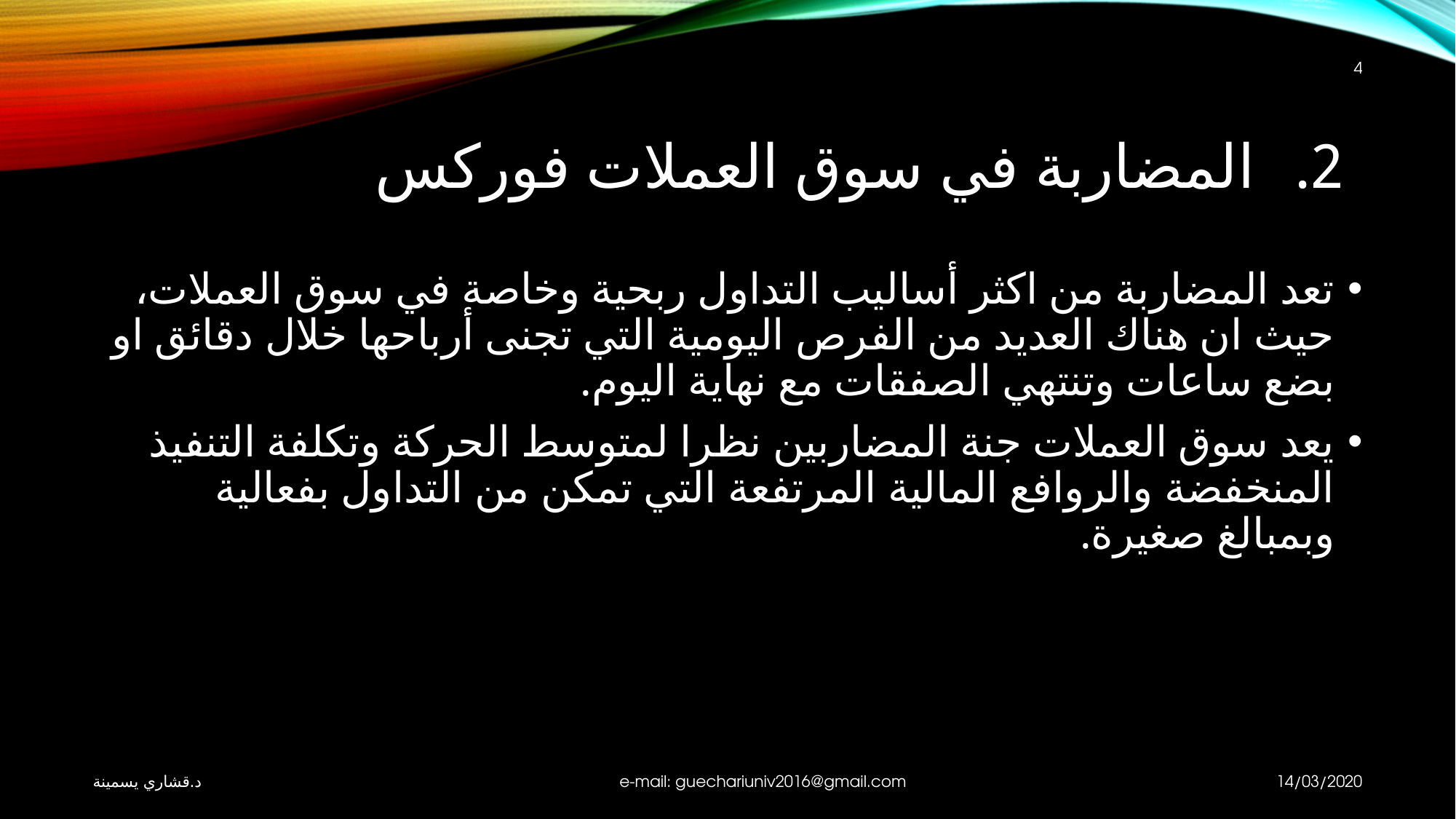

4
# المضاربة في سوق العملات فوركس
تعد المضاربة من اكثر أساليب التداول ربحية وخاصة في سوق العملات، حيث ان هناك العديد من الفرص اليومية التي تجنى أرباحها خلال دقائق او بضع ساعات وتنتهي الصفقات مع نهاية اليوم.
يعد سوق العملات جنة المضاربين نظرا لمتوسط الحركة وتكلفة التنفيذ المنخفضة والروافع المالية المرتفعة التي تمكن من التداول بفعالية وبمبالغ صغيرة.

د.قشاري يسمينة                                                                                     e-mail: guechariuniv2016@gmail.com
14/03/2020